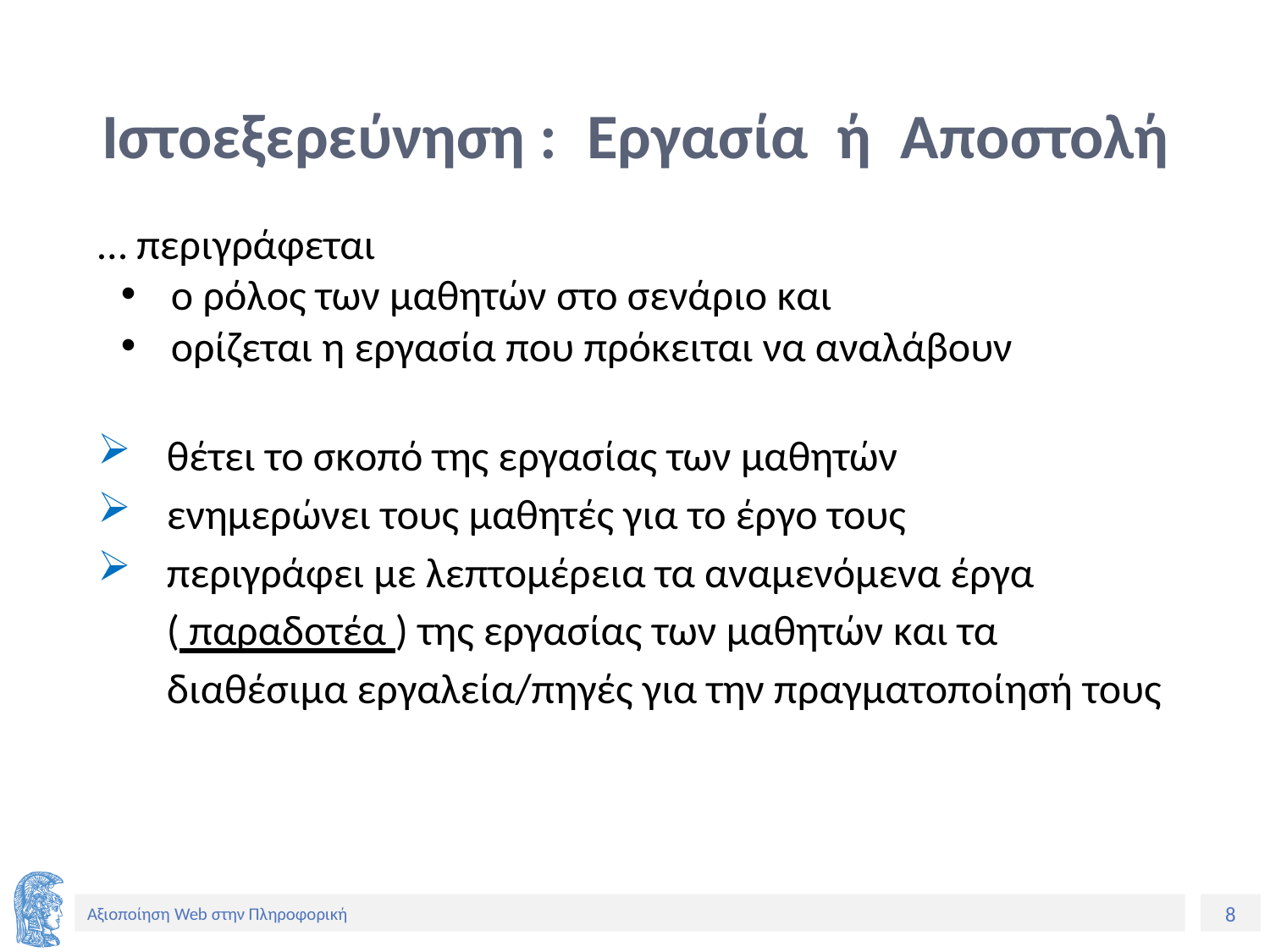

# Ιστοεξερεύνηση :  Εργασία  ή  Αποστολή
… περιγράφεται
ο ρόλος των μαθητών στο σενάριο και
ορίζεται η εργασία που πρόκειται να αναλάβουν

θέτει το σκοπό της εργασίας των μαθητών
ενημερώνει τους μαθητές για το έργο τους
περιγράφει με λεπτομέρεια τα αναμενόμενα έργα
( παραδοτέα ) της εργασίας των μαθητών και τα διαθέσιμα εργαλεία/πηγές για την πραγματοποίησή τους